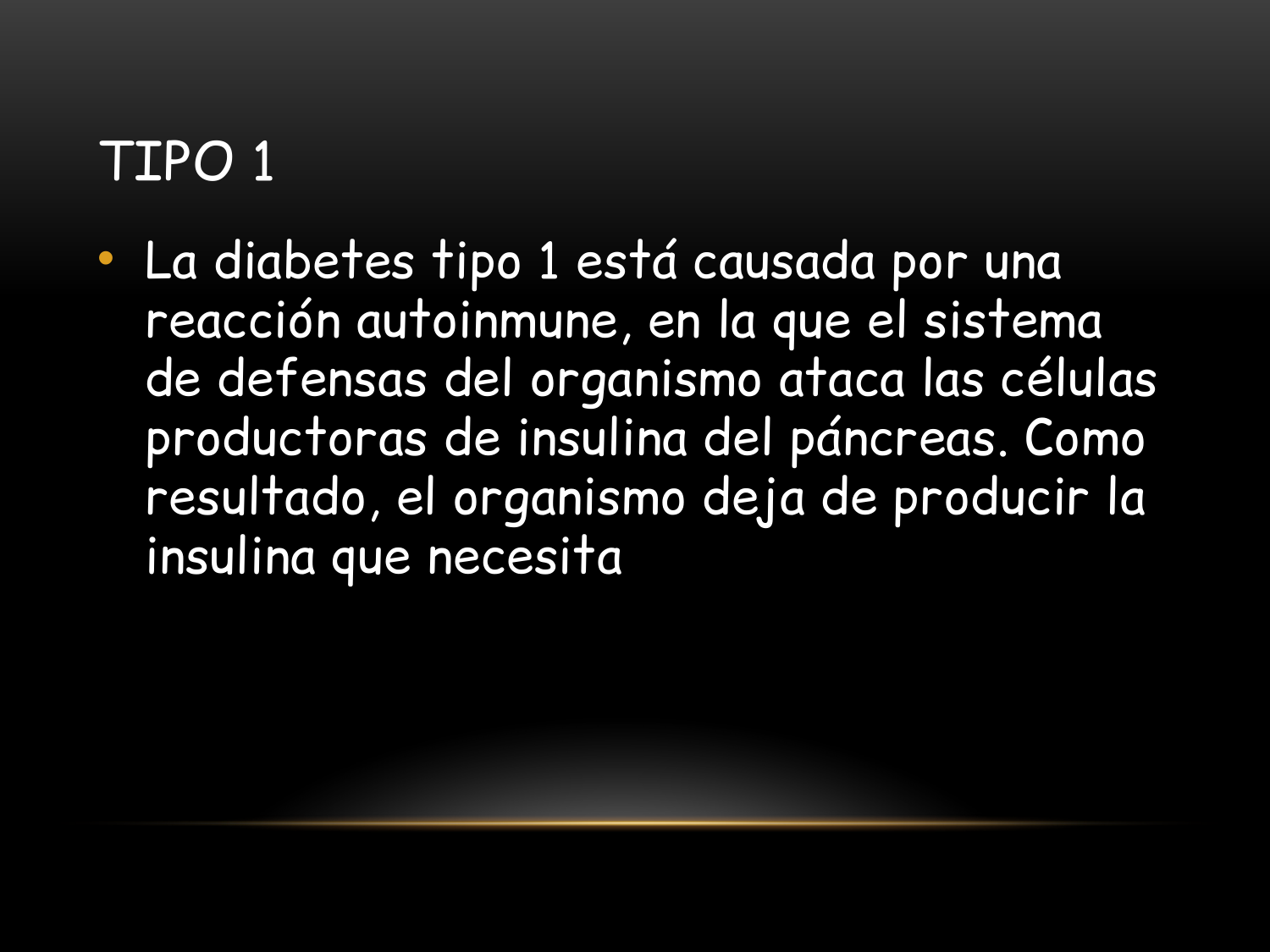

# Tipo 1
La diabetes tipo 1 está causada por una reacción autoinmune, en la que el sistema de defensas del organismo ataca las células productoras de insulina del páncreas. Como resultado, el organismo deja de producir la insulina que necesita